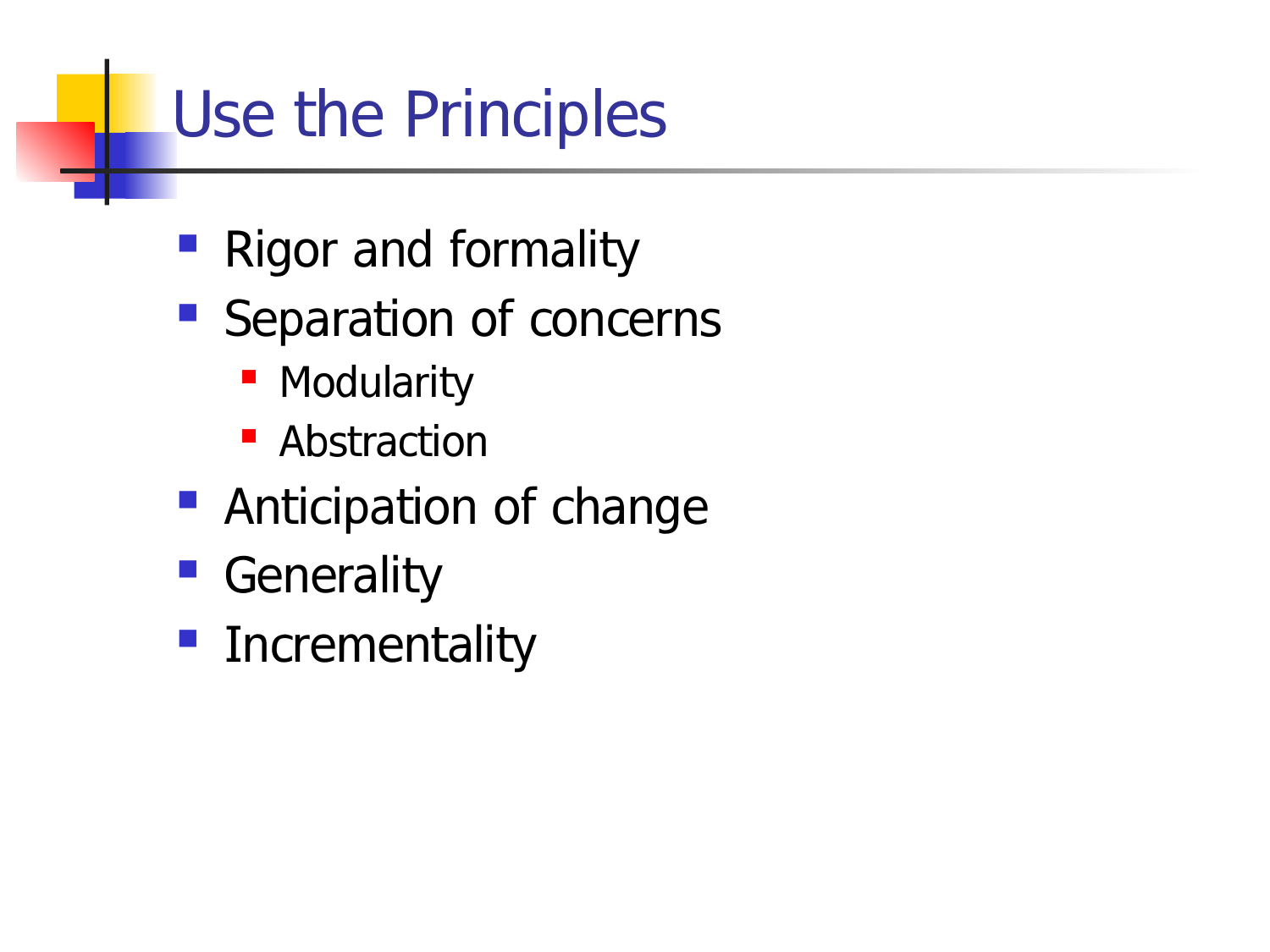

# Use the Principles
Rigor and formality
Separation of concerns
Modularity
Abstraction
Anticipation of change
Generality
Incrementality